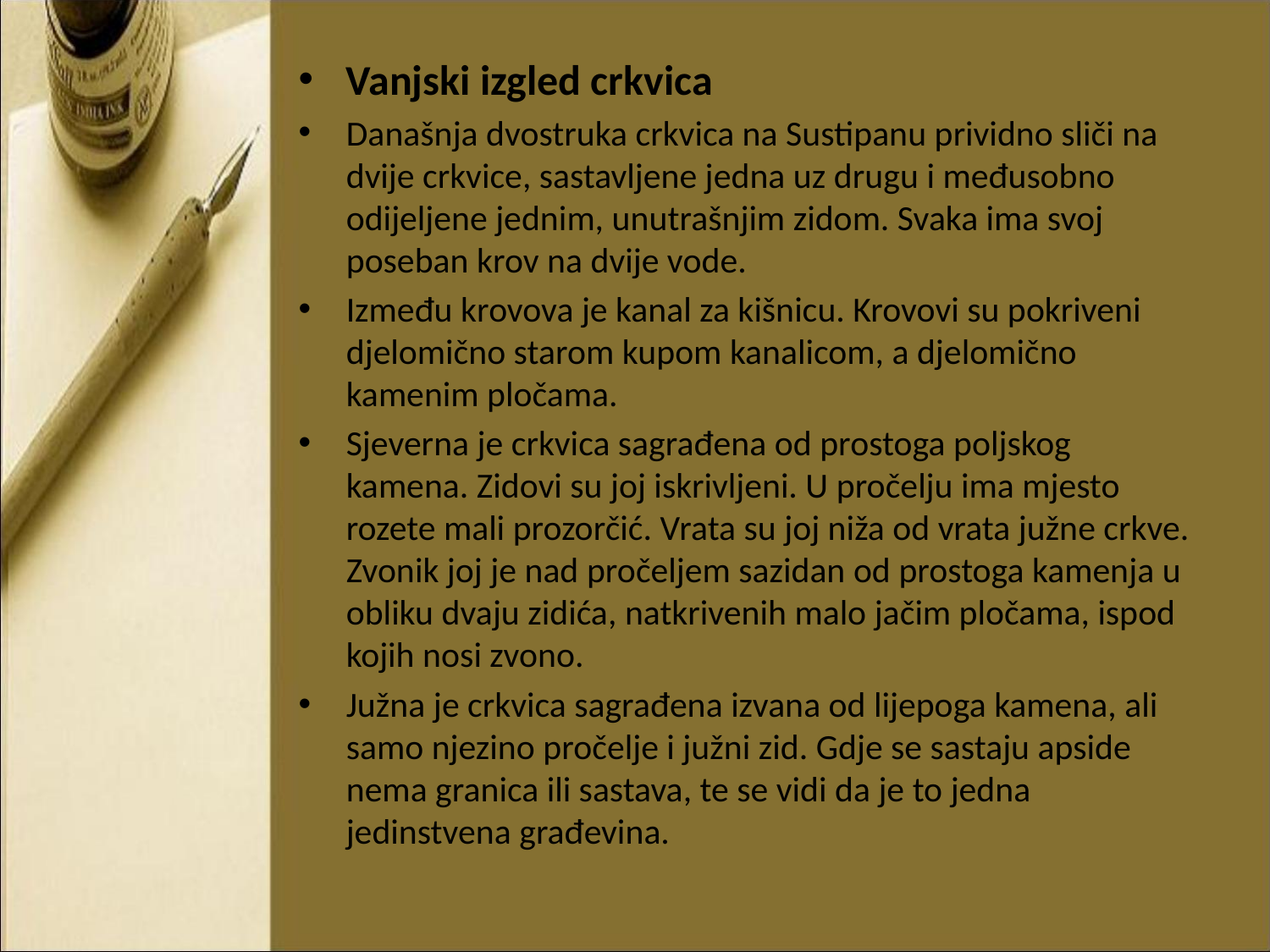

Vanjski izgled crkvica
Današnja dvostruka crkvica na Sustipanu prividno sliči na dvije crkvice, sastavljene jedna uz drugu i međusobno odijeljene jednim, unutrašnjim zidom. Svaka ima svoj poseban krov na dvije vode.
Između krovova je kanal za kišnicu. Krovovi su pokriveni djelomično starom kupom kanalicom, a djelomično kamenim pločama.
Sjeverna je crkvica sagrađena od prostoga poljskog kamena. Zidovi su joj iskrivljeni. U pročelju ima mjesto rozete mali prozorčić. Vrata su joj niža od vrata južne crkve. Zvonik joj je nad pročeljem sazidan od prostoga kamenja u obliku dvaju zidića, natkrivenih malo jačim pločama, ispod kojih nosi zvono.
Južna je crkvica sagrađena izvana od lijepoga kamena, ali  samo njezino pročelje i južni zid. Gdje se sastaju apside nema granica ili sastava, te se vidi da je to jedna jedinstvena građevina.